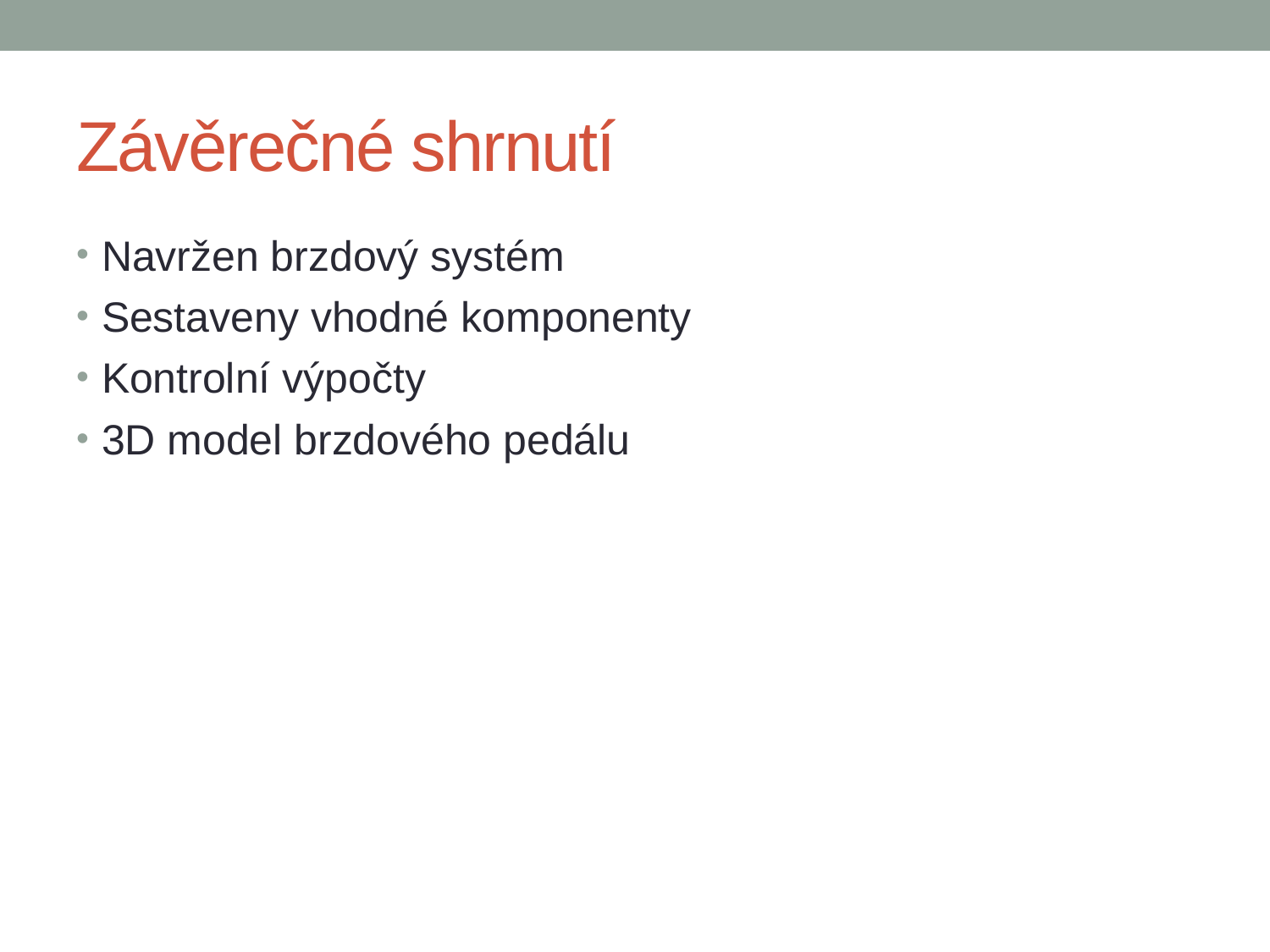

# Závěrečné shrnutí
Navržen brzdový systém
Sestaveny vhodné komponenty
Kontrolní výpočty
3D model brzdového pedálu